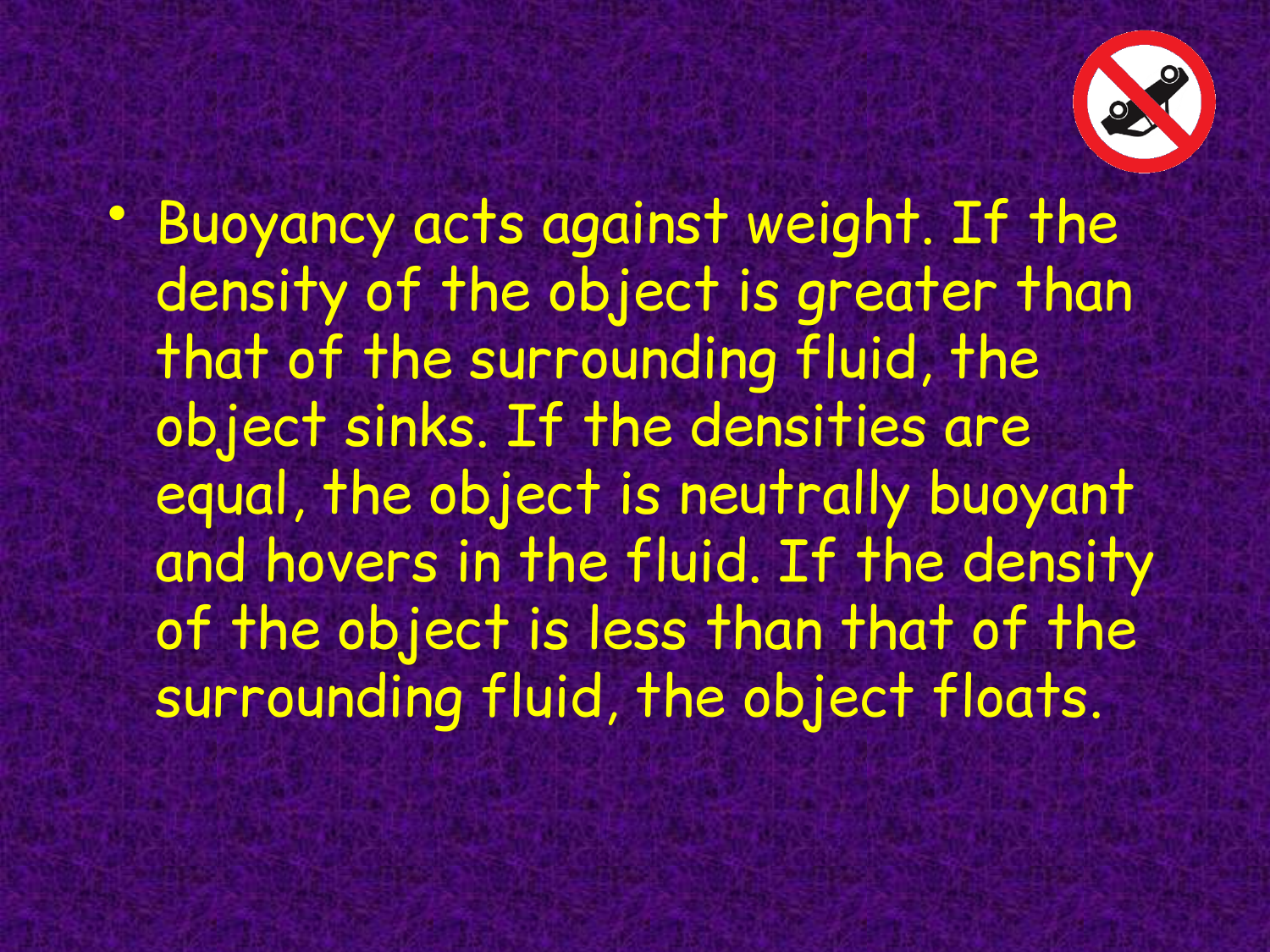

#
Buoyancy acts against weight. If the density of the object is greater than that of the surrounding fluid, the object sinks. If the densities are equal, the object is neutrally buoyant and hovers in the fluid. If the density of the object is less than that of the surrounding fluid, the object floats.